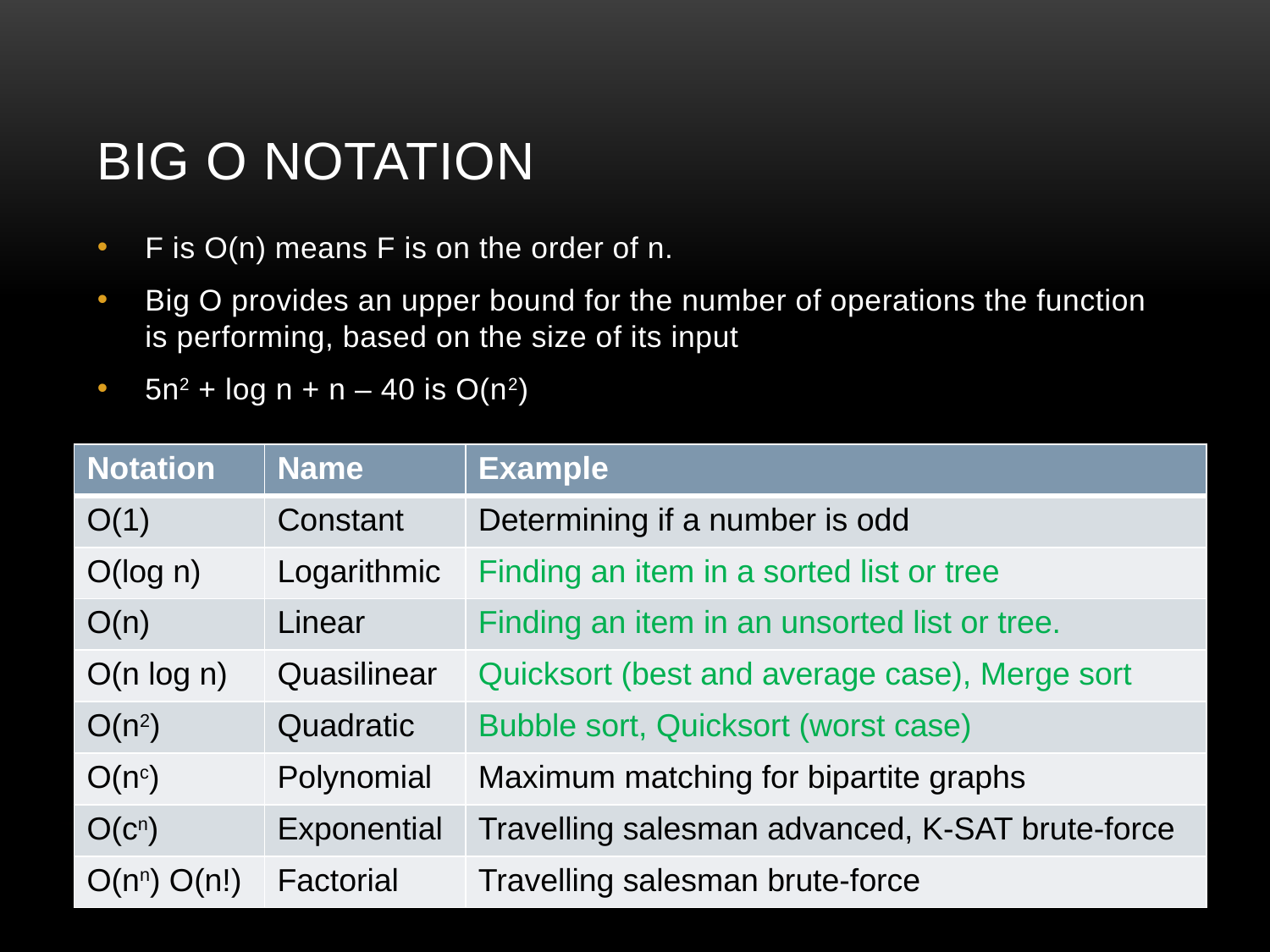

# Big O notation
F is O(n) means F is on the order of n.
Big O provides an upper bound for the number of operations the function is performing, based on the size of its input
5n2 + log n + n – 40 is O(n2)

| Notation | Name | Example |
| --- | --- | --- |
| O(1) | Constant | Determining if a number is odd |
| O(log n) | Logarithmic | Finding an item in a sorted list or tree |
| O(n) | Linear | Finding an item in an unsorted list or tree. |
| O(n log n) | Quasilinear | Quicksort (best and average case), Merge sort |
| O(n2) | Quadratic | Bubble sort, Quicksort (worst case) |
| O(nc) | Polynomial | Maximum matching for bipartite graphs |
| O(cn) | Exponential | Travelling salesman advanced, K-SAT brute-force |
| O(nn) O(n!) | Factorial | Travelling salesman brute-force |